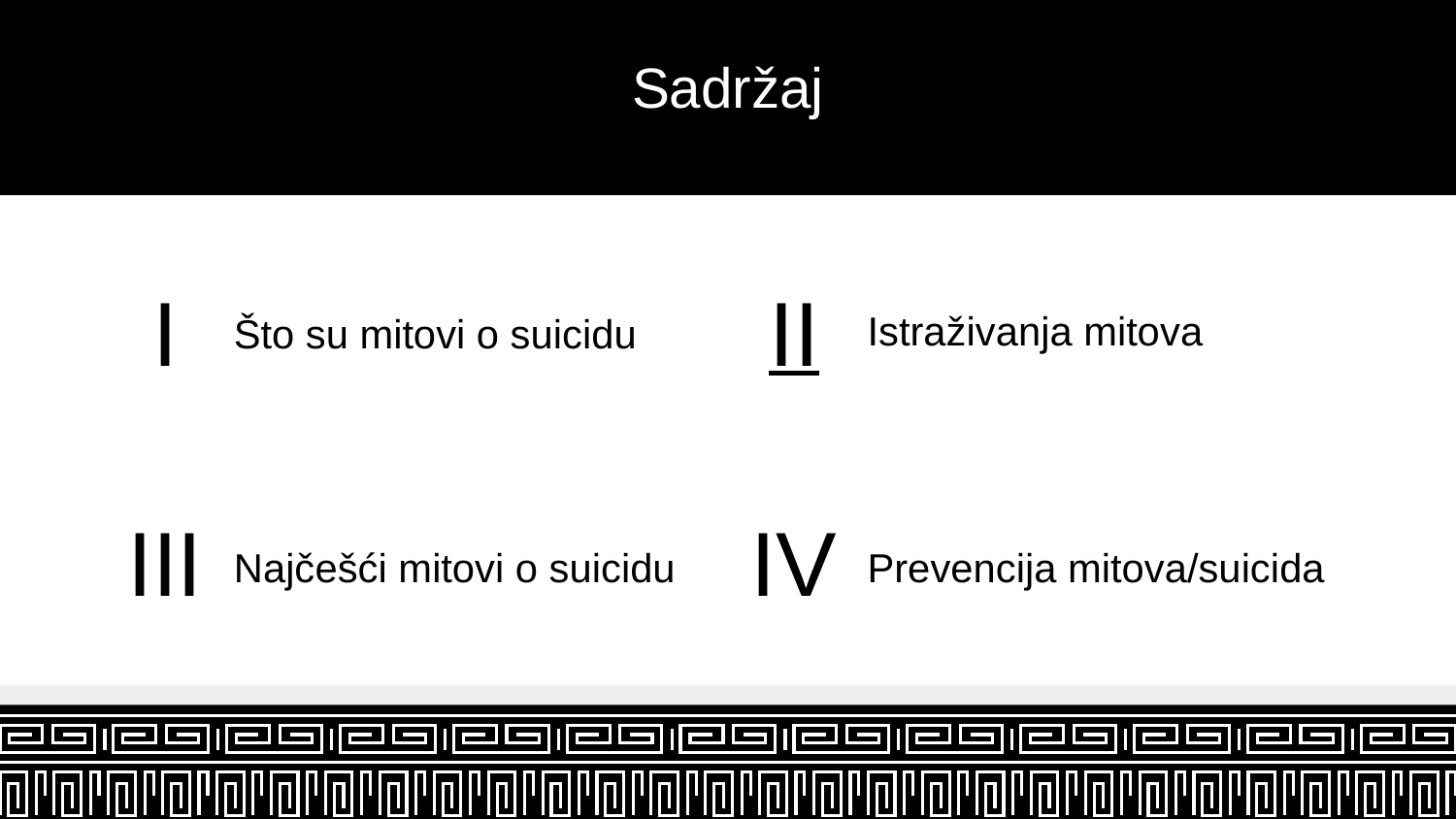

# Sadržaj
I
II
Istraživanja mitova
Što su mitovi o suicidu
III
IV
Prevencija mitova/suicida
Najčešći mitovi o suicidu